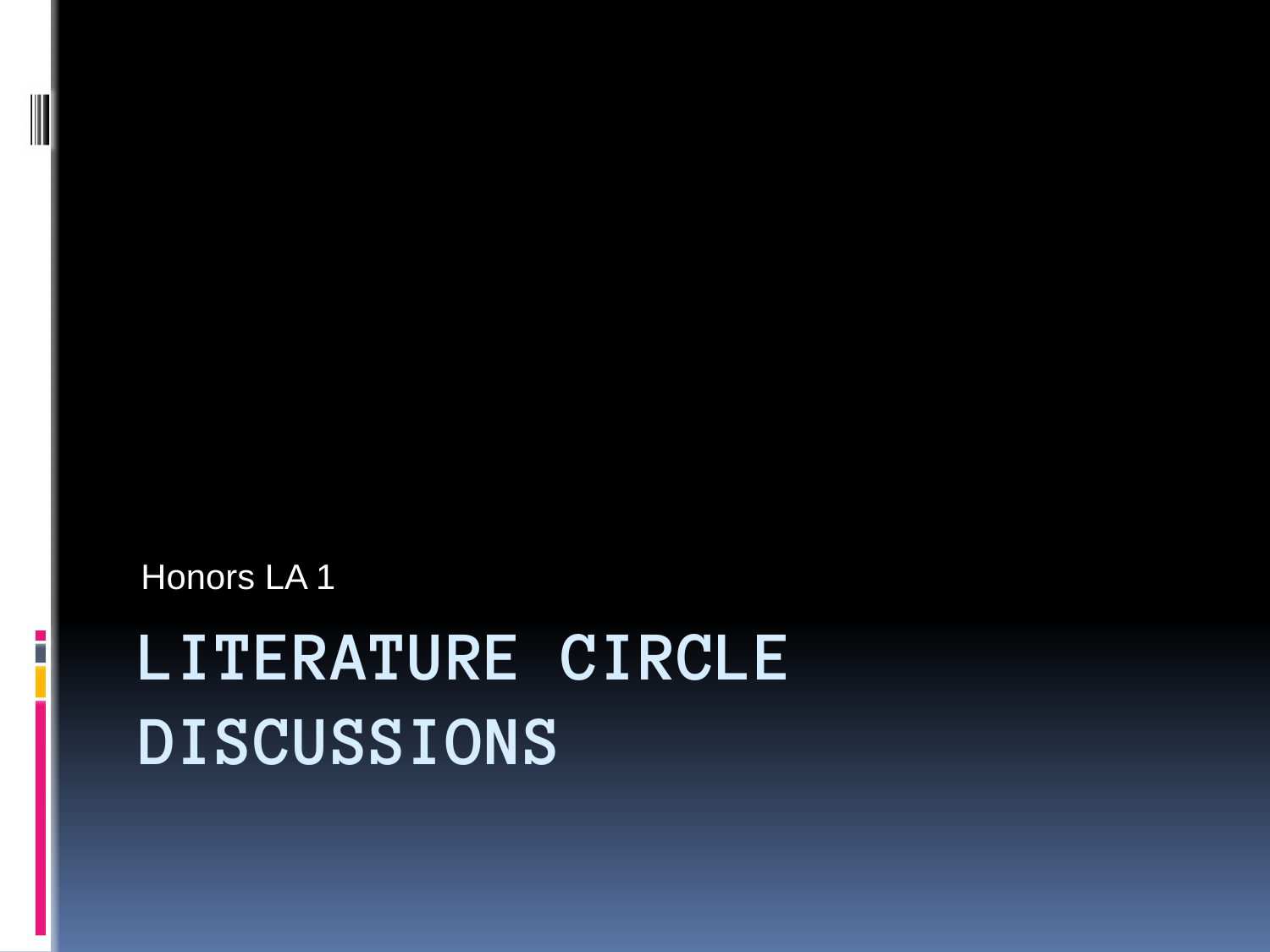

Honors LA 1
# Literature circle Discussions